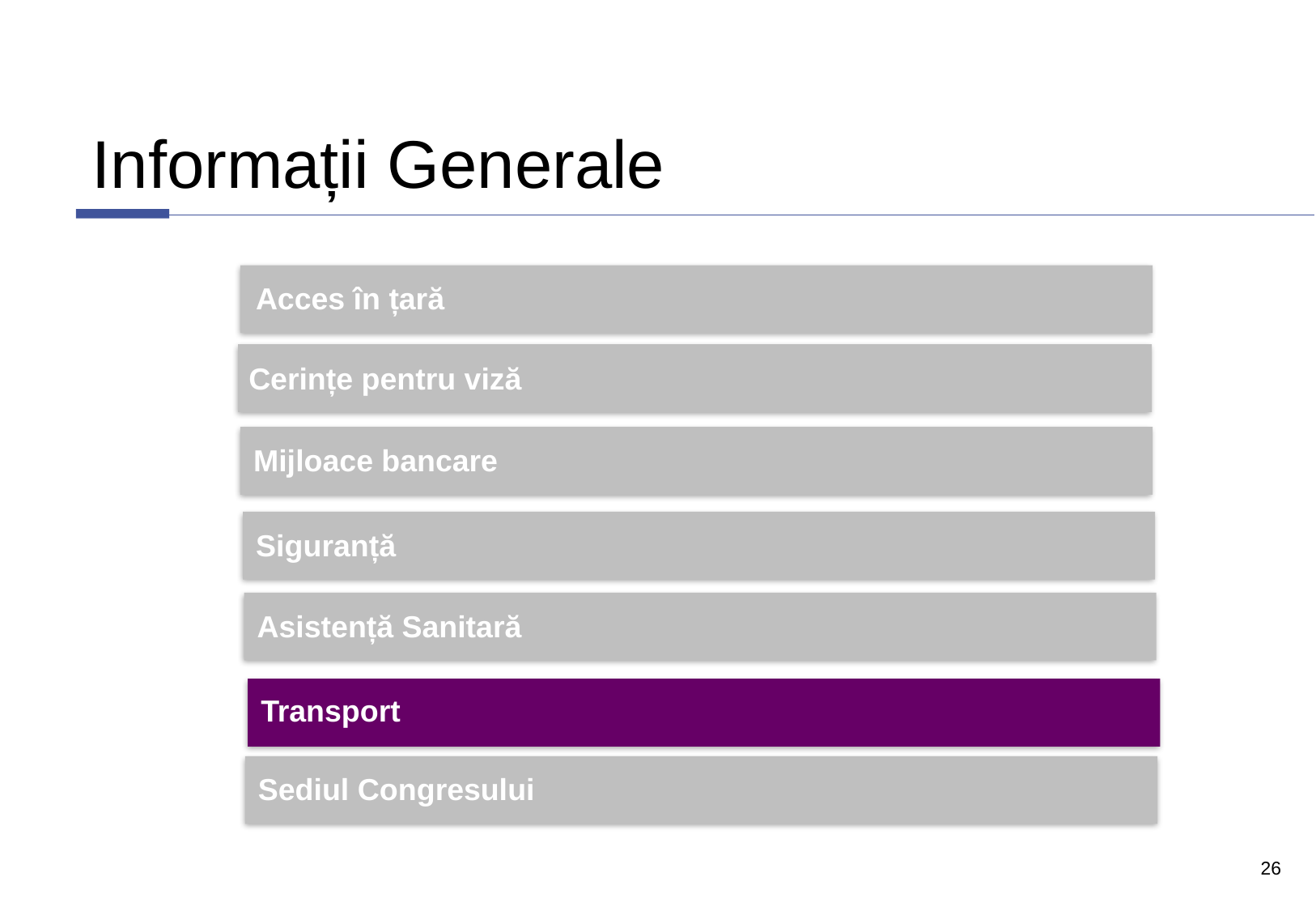

Informații Generale

Acces în țară

Cerințe pentru viză

Mijloace bancare

Siguranță

Asistență Sanitară

Transport

Sediul Congresului
26